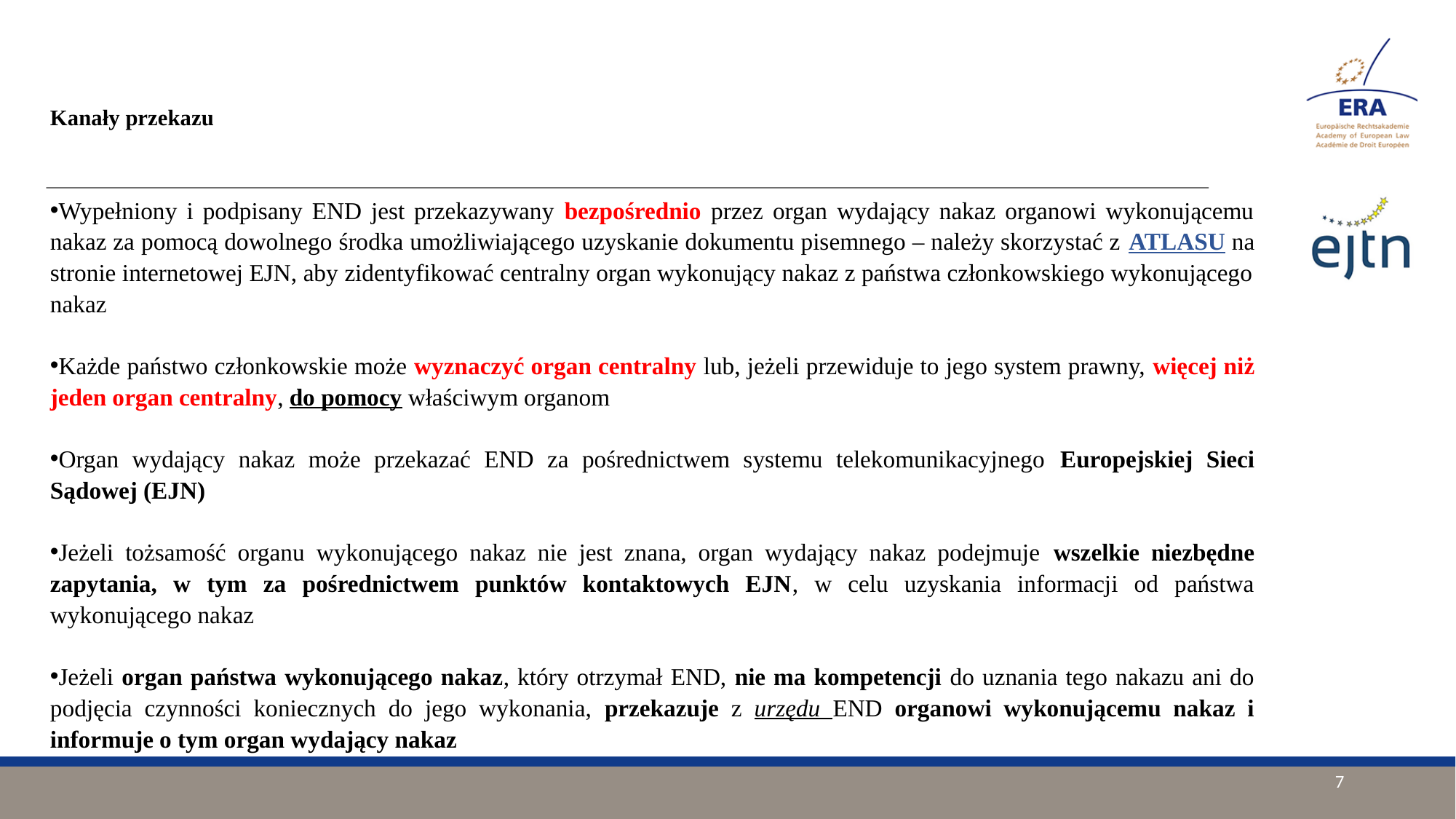

# Kanały przekazu
Wypełniony i podpisany END jest przekazywany bezpośrednio przez organ wydający nakaz organowi wykonującemu nakaz za pomocą dowolnego środka umożliwiającego uzyskanie dokumentu pisemnego – należy skorzystać z ATLASU na stronie internetowej EJN, aby zidentyfikować centralny organ wykonujący nakaz z państwa członkowskiego wykonującego nakaz

Każde państwo członkowskie może wyznaczyć organ centralny lub, jeżeli przewiduje to jego system prawny, więcej niż jeden organ centralny, do pomocy właściwym organom

Organ wydający nakaz może przekazać END za pośrednictwem systemu telekomunikacyjnego Europejskiej Sieci Sądowej (EJN)

Jeżeli tożsamość organu wykonującego nakaz nie jest znana, organ wydający nakaz podejmuje wszelkie niezbędne zapytania, w tym za pośrednictwem punktów kontaktowych EJN, w celu uzyskania informacji od państwa wykonującego nakaz

Jeżeli organ państwa wykonującego nakaz, który otrzymał END, nie ma kompetencji do uznania tego nakazu ani do podjęcia czynności koniecznych do jego wykonania, przekazuje z urzędu END organowi wykonującemu nakaz i informuje o tym organ wydający nakaz
7